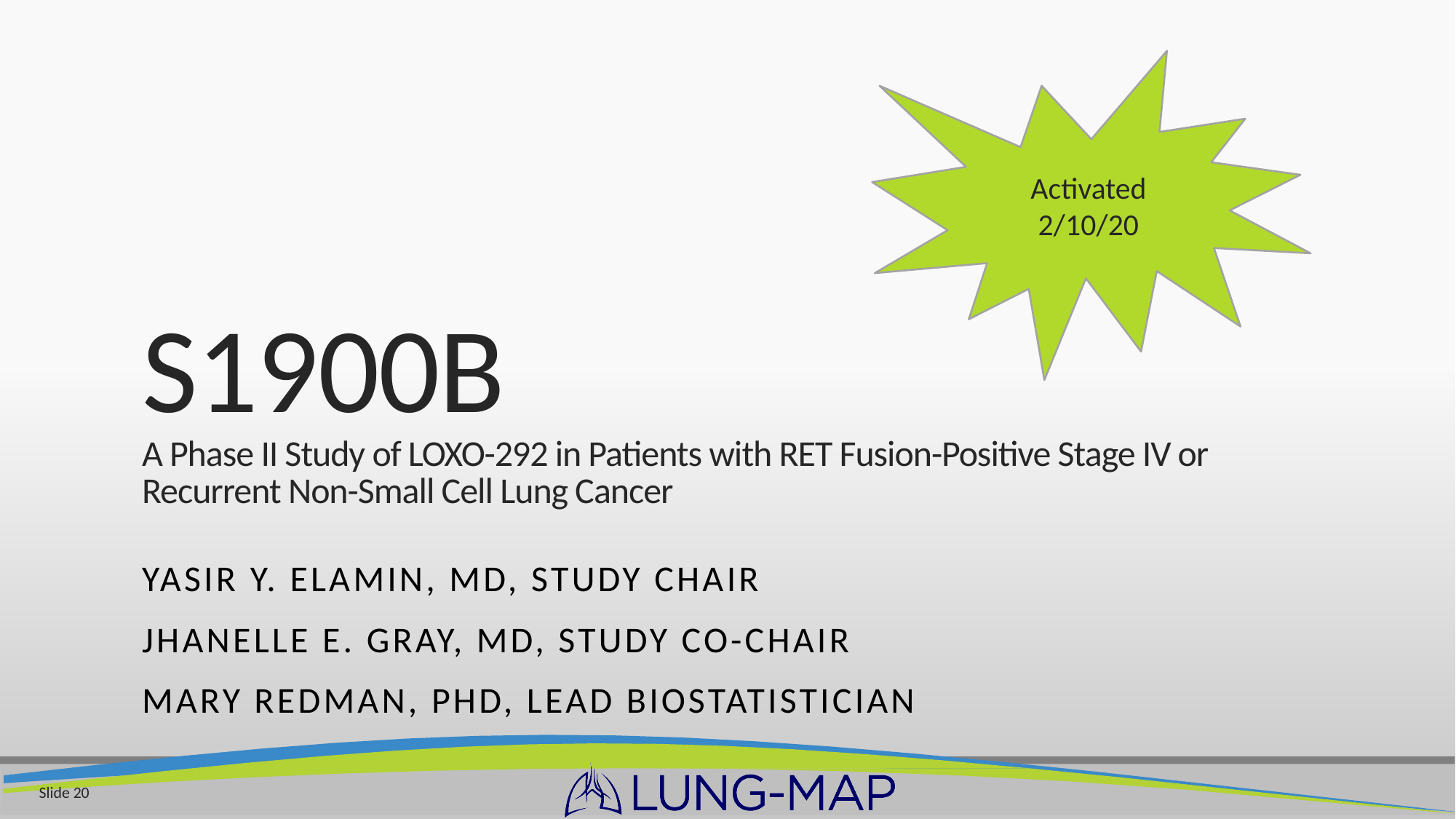

Activated
2/10/20
# S1900B A Phase II Study of LOXO-292 in Patients with RET Fusion-Positive Stage IV or Recurrent Non-Small Cell Lung Cancer
Yasir Y. Elamin, MD, Study Chair
Jhanelle E. Gray, MD, Study Co-Chair
Mary Redman, PhD, Lead Biostatistician
Slide 20